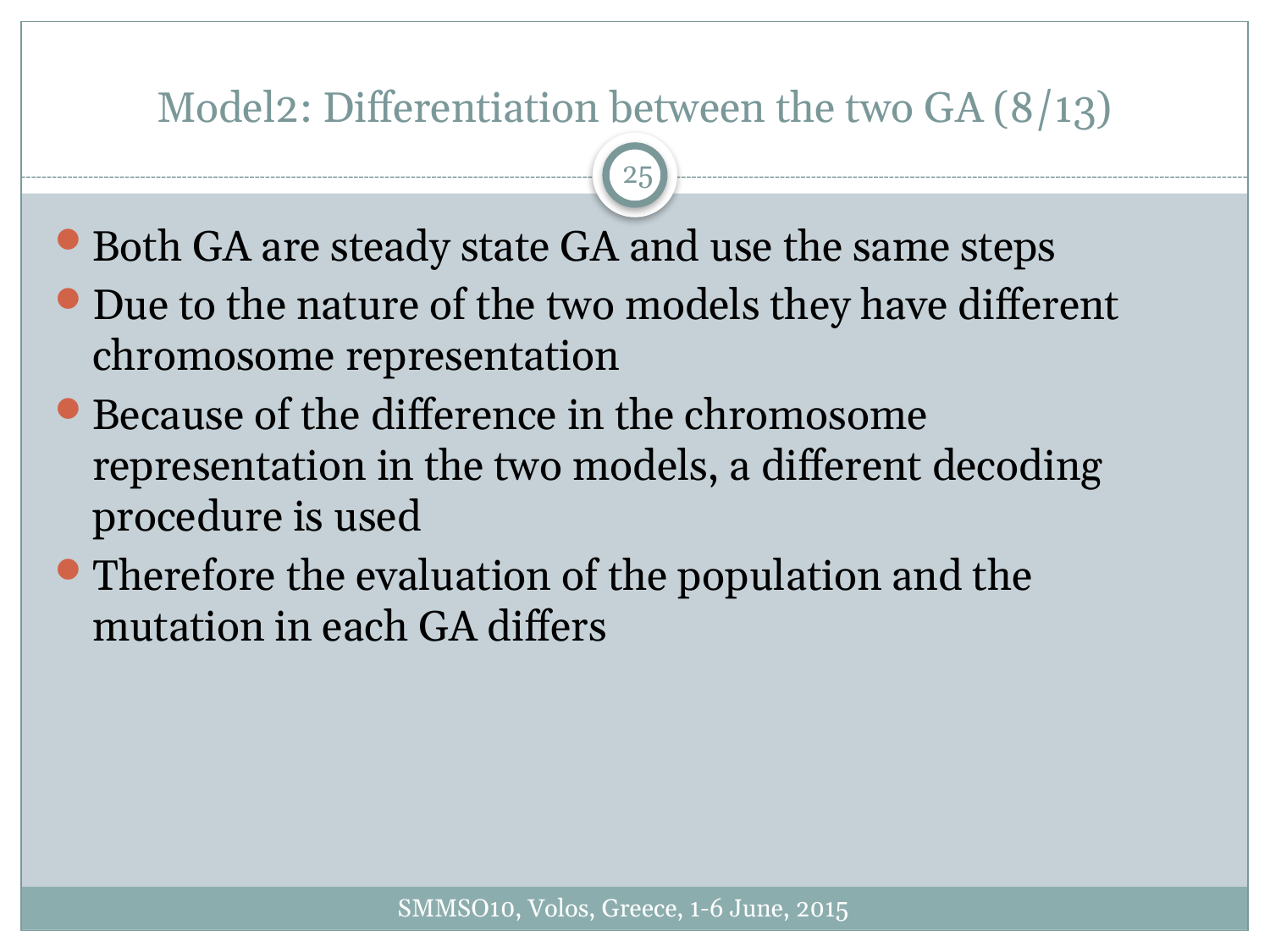

# Model2: Differentiation between the two GA (8/13)
25
Both GA are steady state GA and use the same steps
Due to the nature of the two models they have different chromosome representation
Because of the difference in the chromosome representation in the two models, a different decoding procedure is used
Therefore the evaluation of the population and the mutation in each GA differs

SMMSO10, Volos, Greece, 1-6 June, 2015